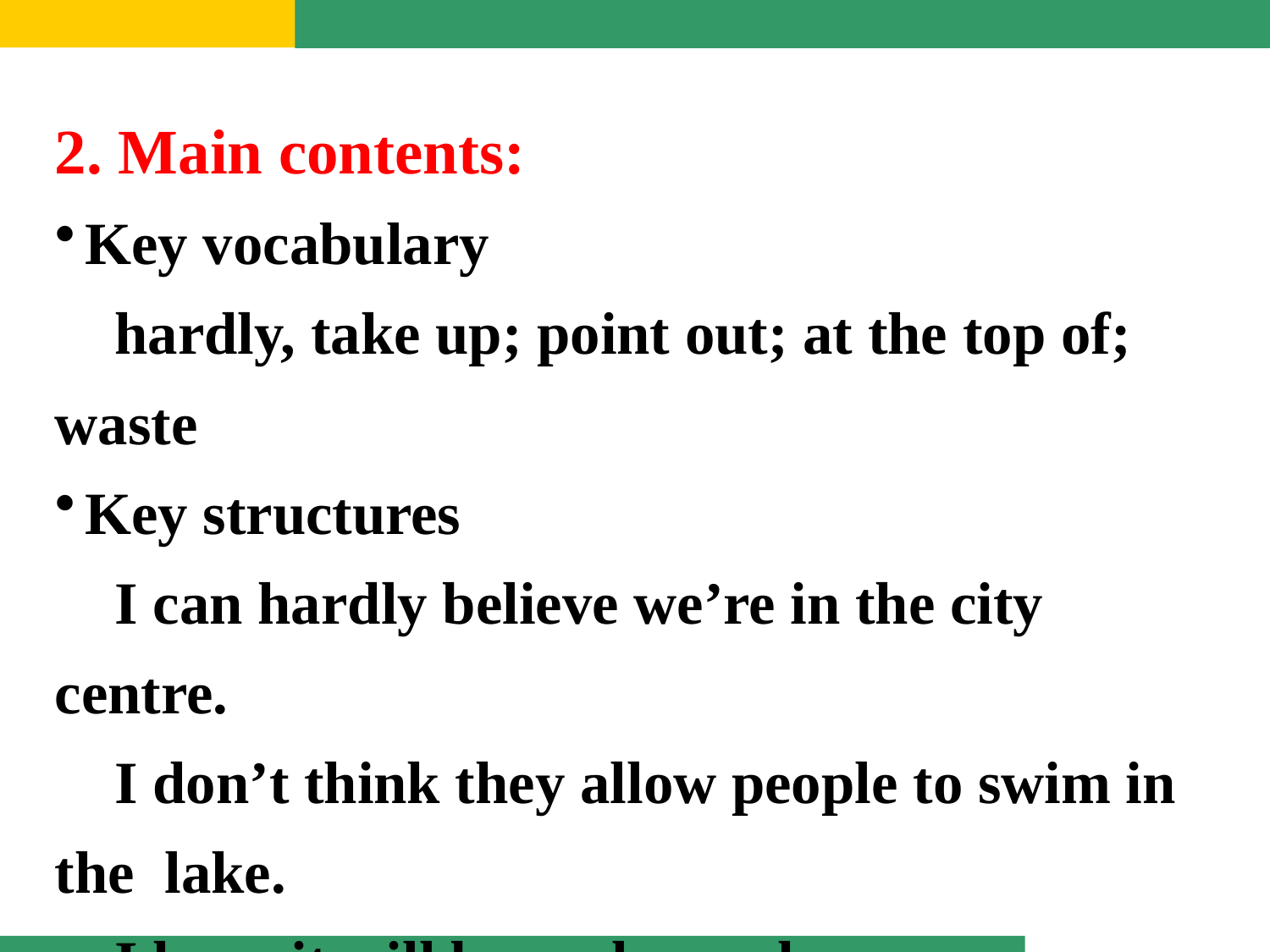

2. Main contents:
Key vocabulary
    hardly, take up; point out; at the top of; waste
Key structures
    I can hardly believe we’re in the city centre.
    I don’t think they allow people to swim in the  lake.
    I hope it will be cooler up here.